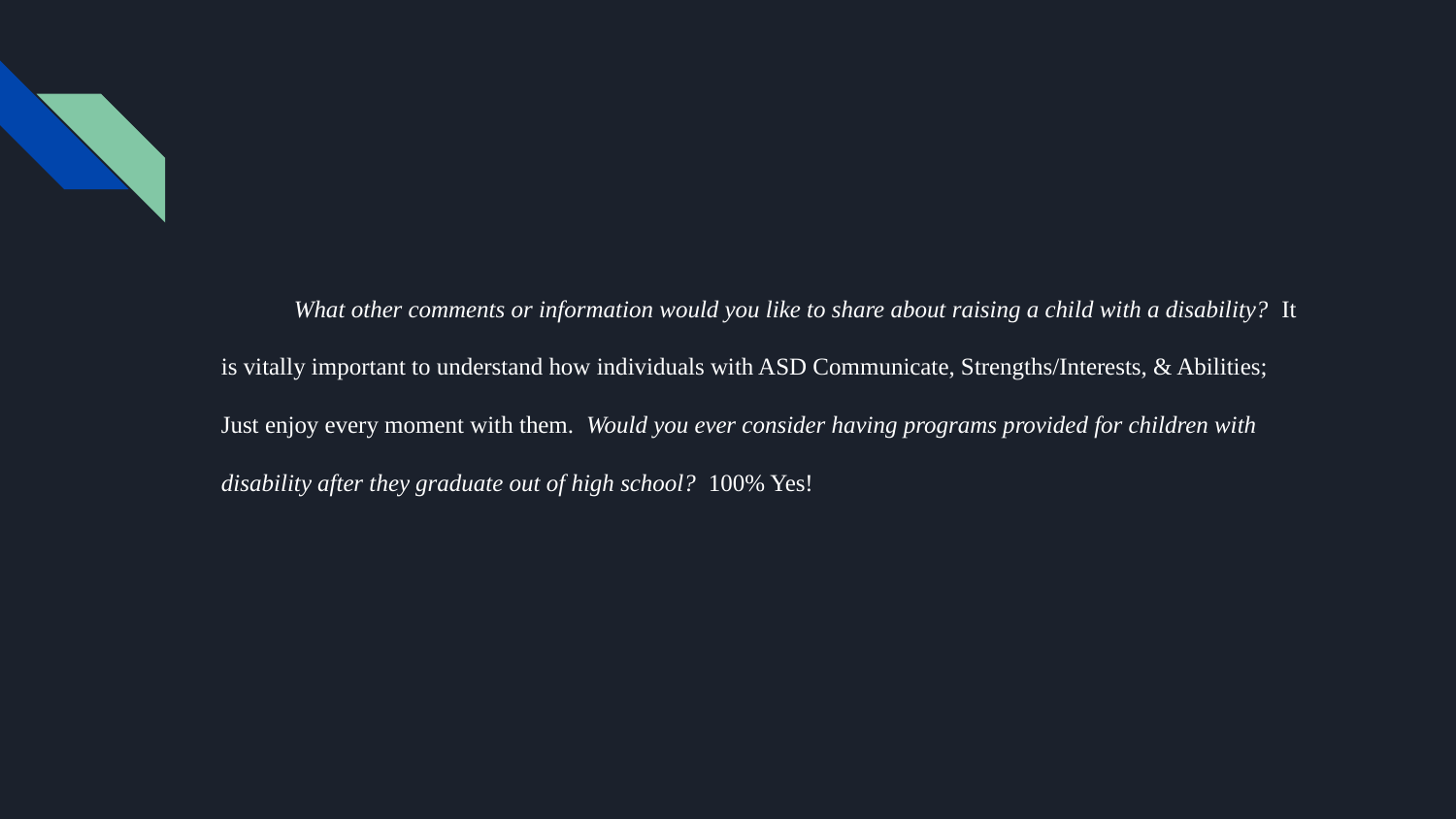

What other comments or information would you like to share about raising a child with a disability?  It is vitally important to understand how individuals with ASD Communicate, Strengths/Interests, & Abilities;  Just enjoy every moment with them.  Would you ever consider having programs provided for children with disability after they graduate out of high school?  100% Yes!